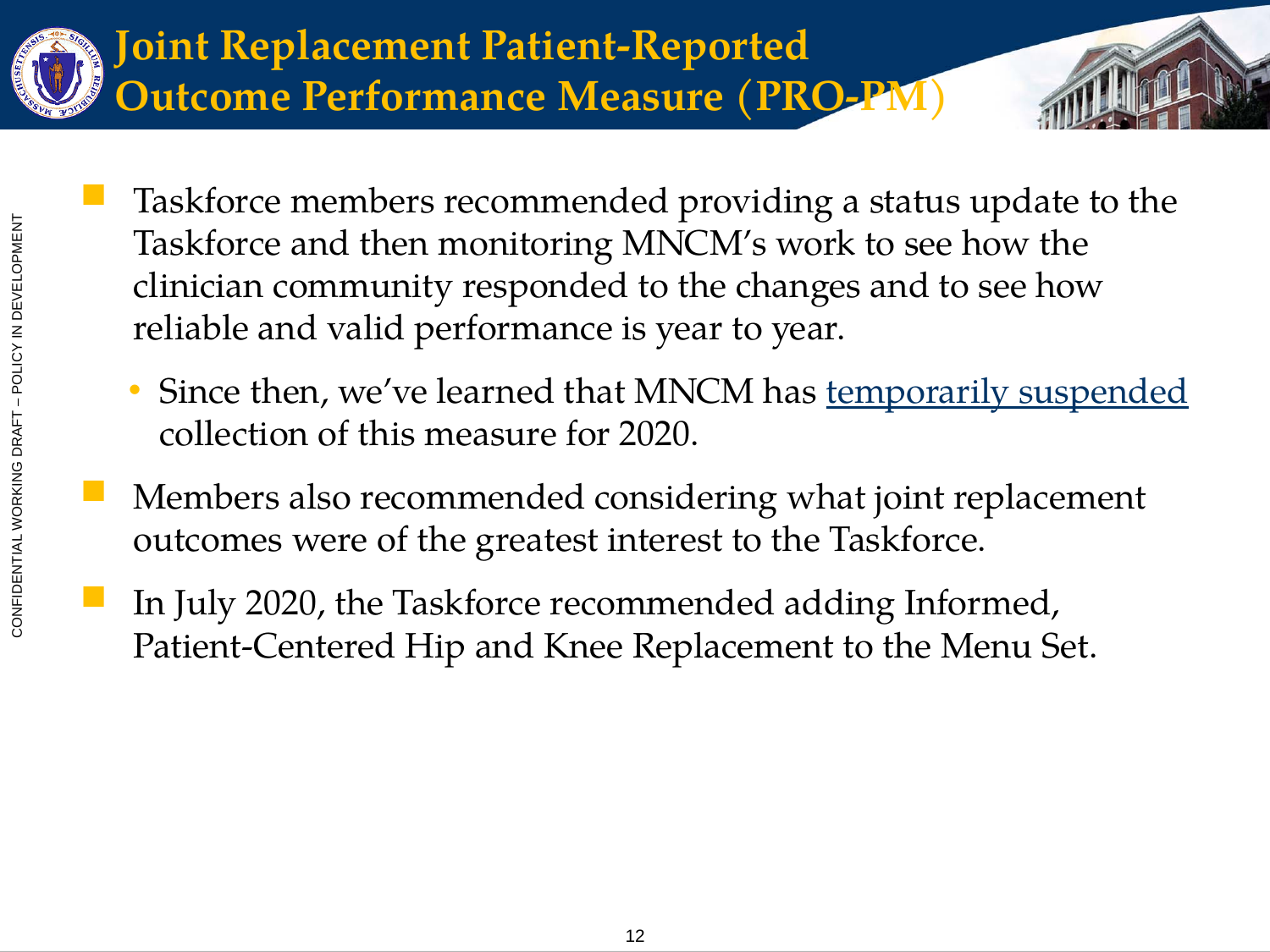

# Joint Replacement Patient-Reported Outcome Performance Measure (PRO-PM)
Taskforce members recommended providing a status update to the Taskforce and then monitoring MNCM’s work to see how the clinician community responded to the changes and to see how reliable and valid performance is year to year.
Since then, we’ve learned that MNCM has temporarily suspended collection of this measure for 2020.
Members also recommended considering what joint replacement outcomes were of the greatest interest to the Taskforce.
In July 2020, the Taskforce recommended adding Informed, Patient-Centered Hip and Knee Replacement to the Menu Set.